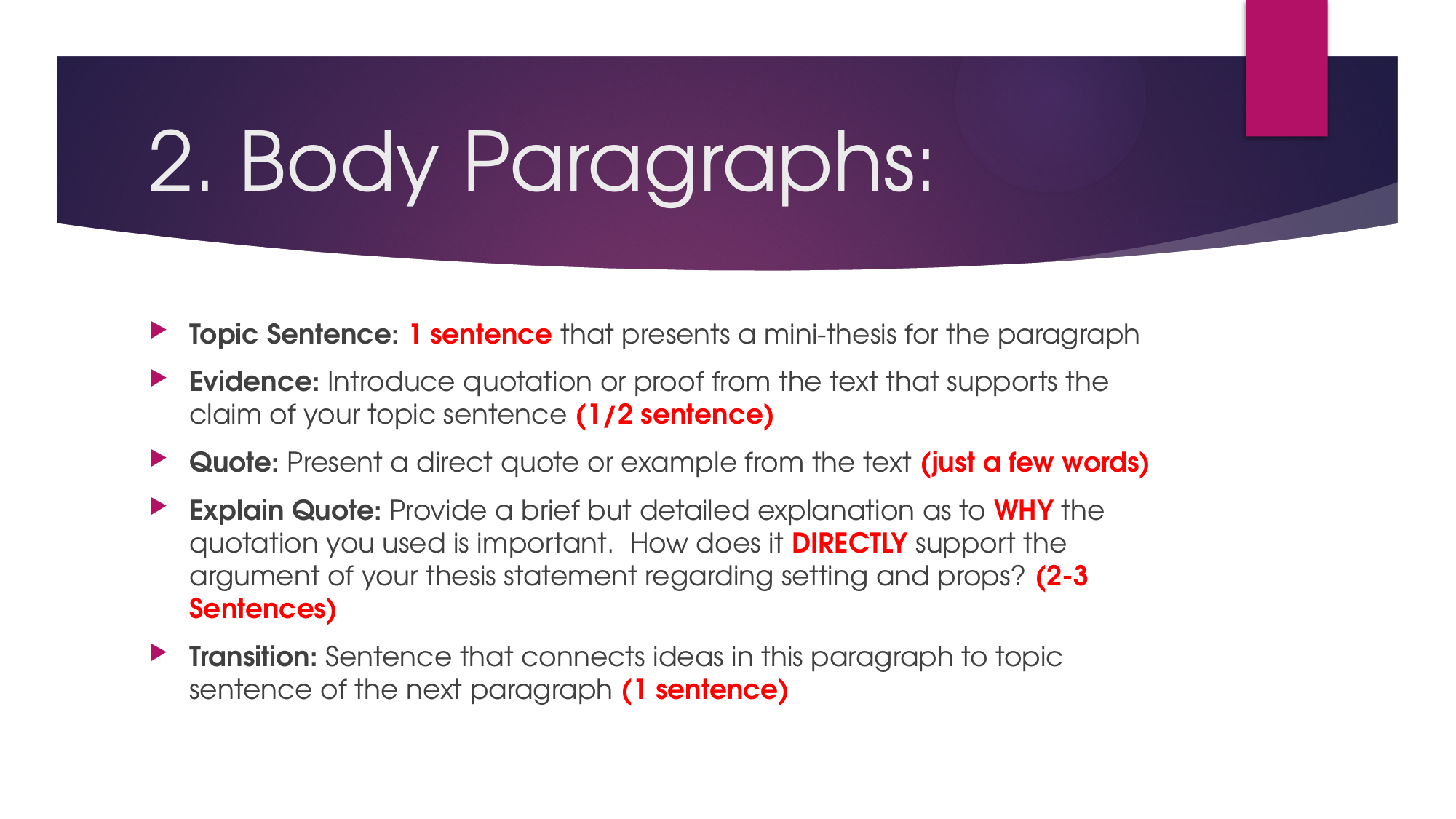

# 2. Body Paragraphs:
Topic Sentence: 1 sentence that presents a mini-thesis for the paragraph
Evidence: Introduce quotation or proof from the text that supports the claim of your topic sentence (1/2 sentence)
Quote: Present a direct quote or example from the text (just a few words)
Explain Quote: Provide a brief but detailed explanation as to WHY the quotation you used is important.  How does it DIRECTLY support the argument of your thesis statement regarding setting and props? (2-3 Sentences)
Transition: Sentence that connects ideas in this paragraph to topic sentence of the next paragraph (1 sentence)